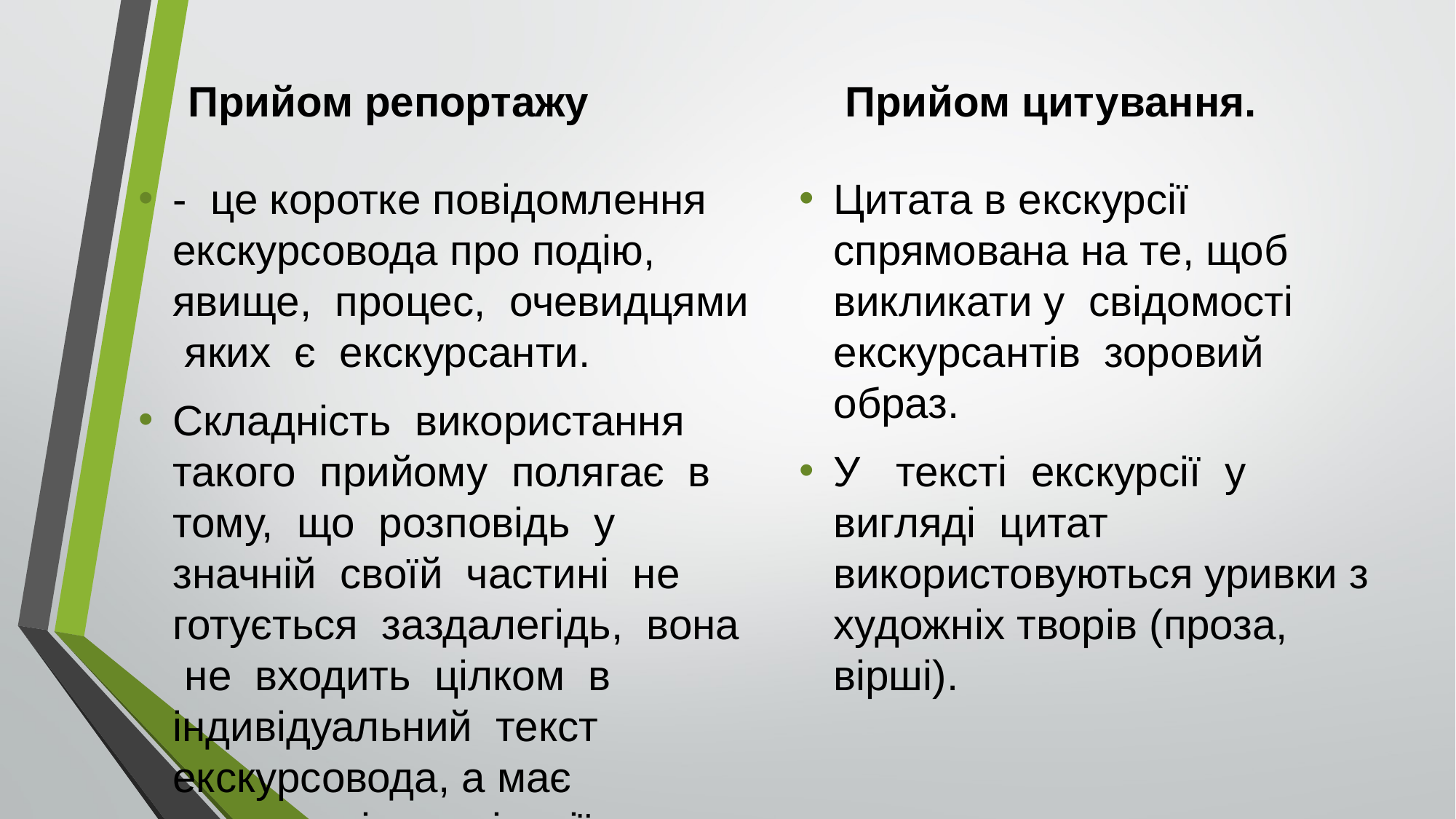

Прийом репортажу
Прийом цитування.
-  це коротке повідомлення екскурсовода про подію, явище,  процес,  очевидцями  яких  є  екскурсанти.
Складність  використання такого  прийому  полягає  в  тому,  що  розповідь  у  значній  своїй  частині  не готується  заздалегідь,  вона  не  входить  цілком  в  індивідуальний  текст екскурсовода, а має характер імпровізації.
Цитата в екскурсії спрямована на те, щоб викликати у  свідомості  екскурсантів  зоровий  образ.
У   тексті  екскурсії  у  вигляді  цитат використовуються уривки з художніх творів (проза, вірші).